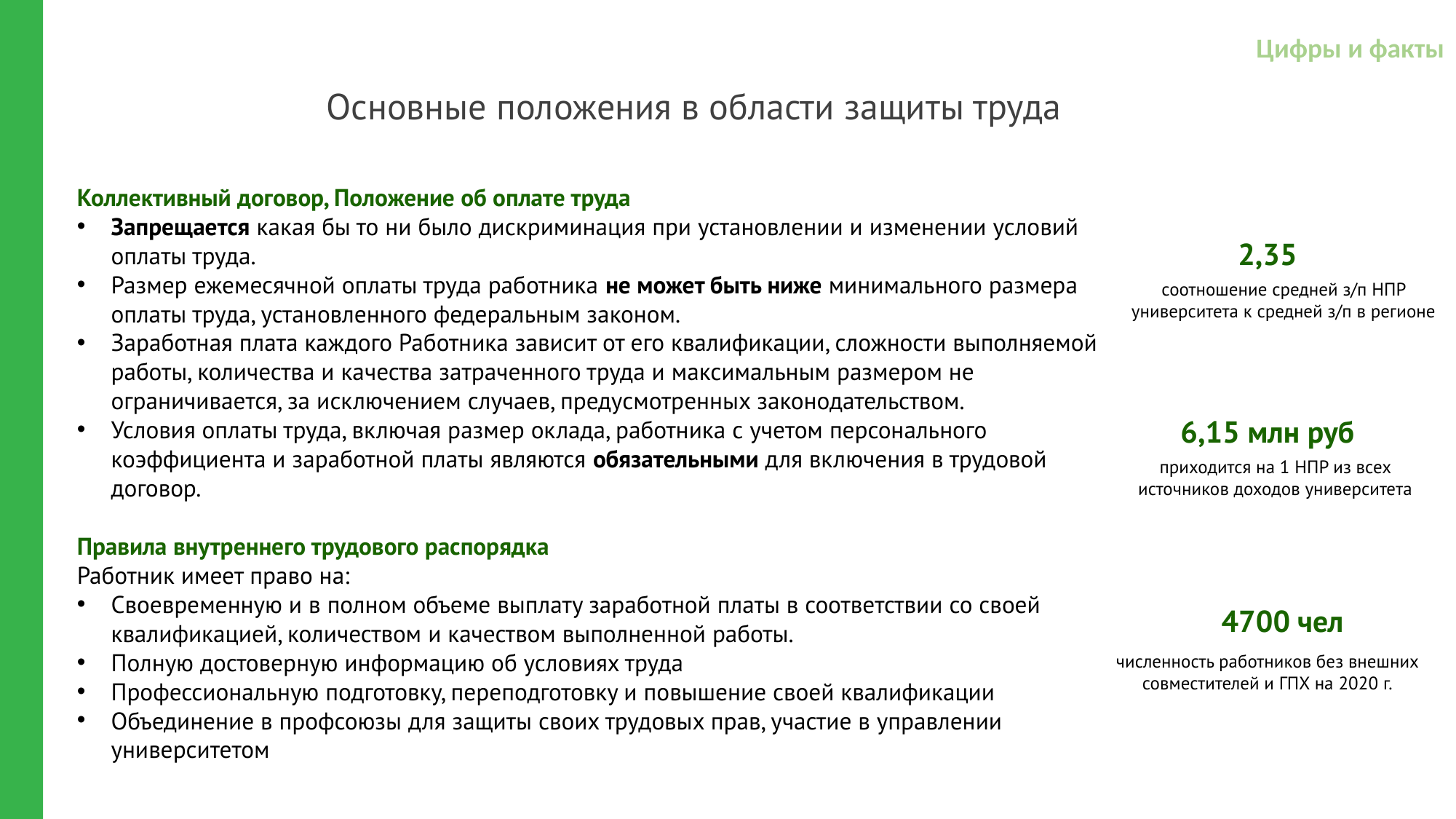

Цифры и факты
Основные положения в области защиты труда

Коллективный договор, Положение об оплате труда
Запрещается какая бы то ни было дискриминация при установлении и изменении условий оплаты труда.
Размер ежемесячной оплаты труда работника не может быть ниже минимального размера оплаты труда, установленного федеральным законом.
Заработная плата каждого Работника зависит от его квалификации, сложности выполняемой работы, количества и качества затраченного труда и максимальным размером не ограничивается, за исключением случаев, предусмотренных законодательством.
Условия оплаты труда, включая размер оклада, работника с учетом персонального коэффициента и заработной платы являются обязательными для включения в трудовой договор.

Правила внутреннего трудового распорядка
Работник имеет право на:
Своевременную и в полном объеме выплату заработной платы в соответствии со своей квалификацией, количеством и качеством выполненной работы.
Полную достоверную информацию об условиях труда
Профессиональную подготовку, переподготовку и повышение своей квалификации
Объединение в профсоюзы для защиты своих трудовых прав, участие в управлении университетом

2,35
соотношение средней з/п НПР университета к средней з/п в регионе
6,15 млн руб
приходится на 1 НПР из всех источников доходов университета
4700 чел
численность работников без внешних совместителей и ГПХ на 2020 г.